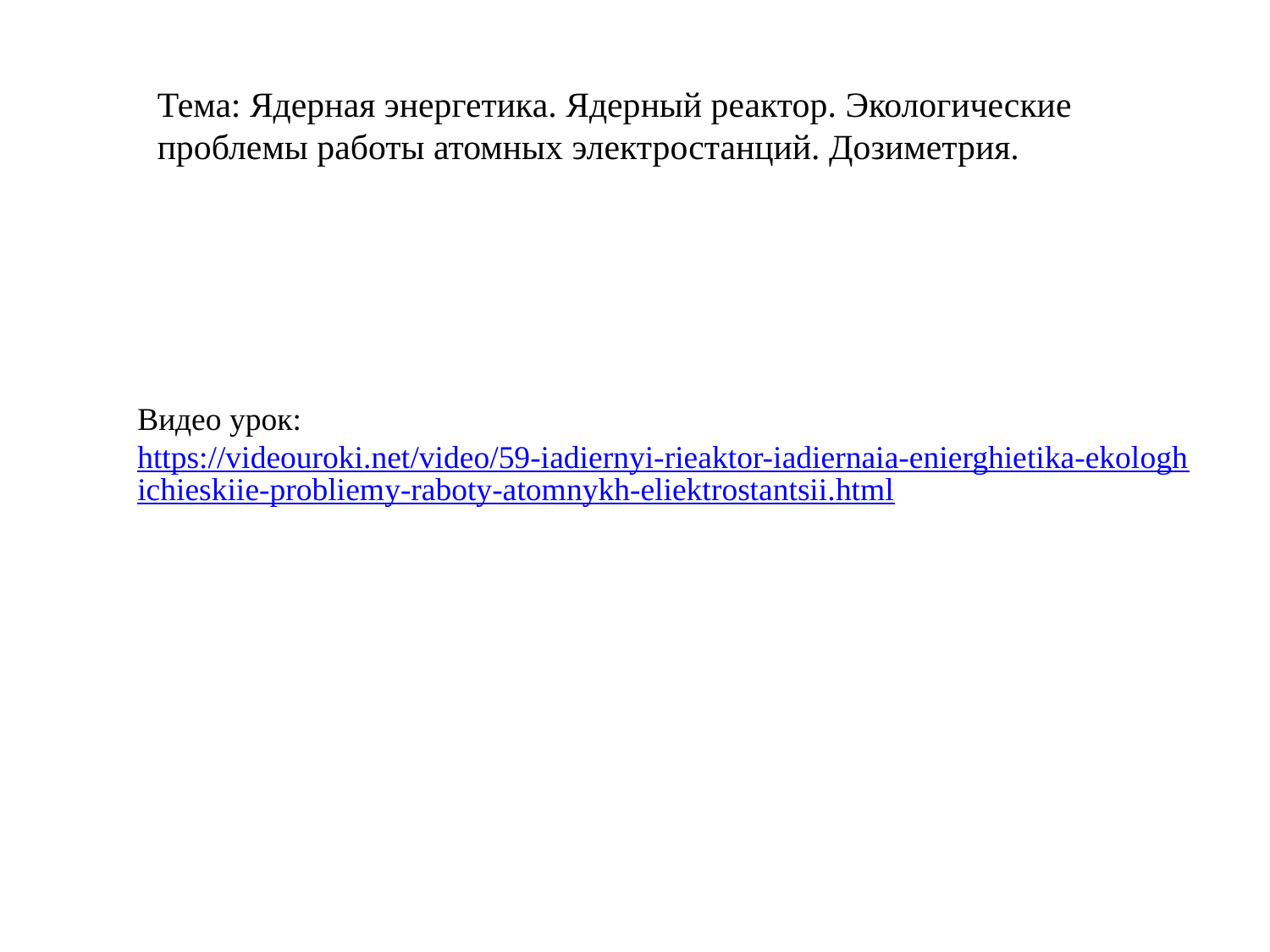

Тема: Ядерная энергетика. Ядерный реактор. Экологические проблемы работы атомных электростанций. Дозиметрия.
Видео урок: https://videouroki.net/video/59-iadiernyi-rieaktor-iadiernaia-enierghietika-ekologhichieskiie-probliemy-raboty-atomnykh-eliektrostantsii.html